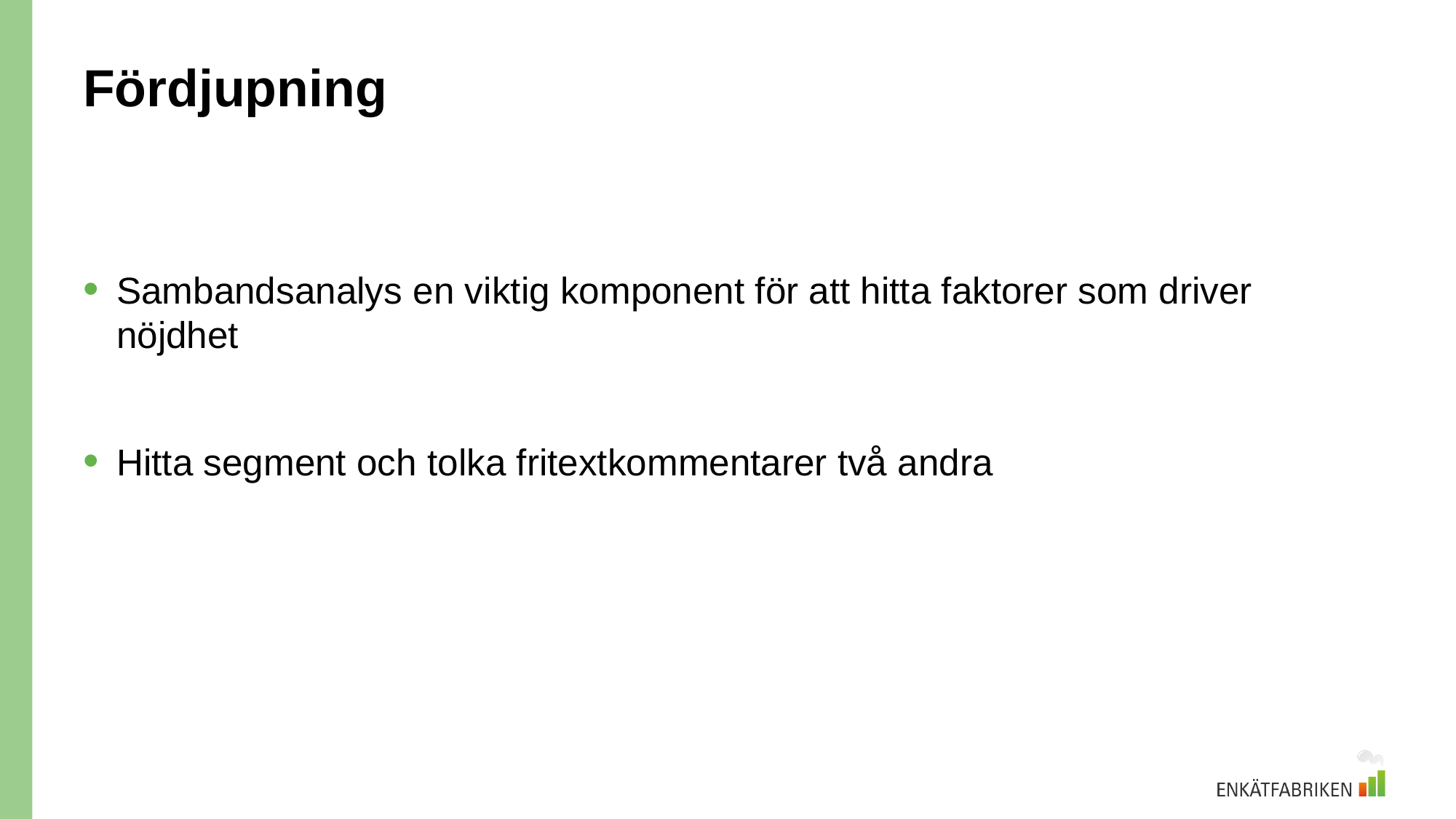

# Fördjupning

Sambandsanalys en viktig komponent för att hitta faktorer som driver nöjdhet

Hitta segment och tolka fritextkommentarer två andra